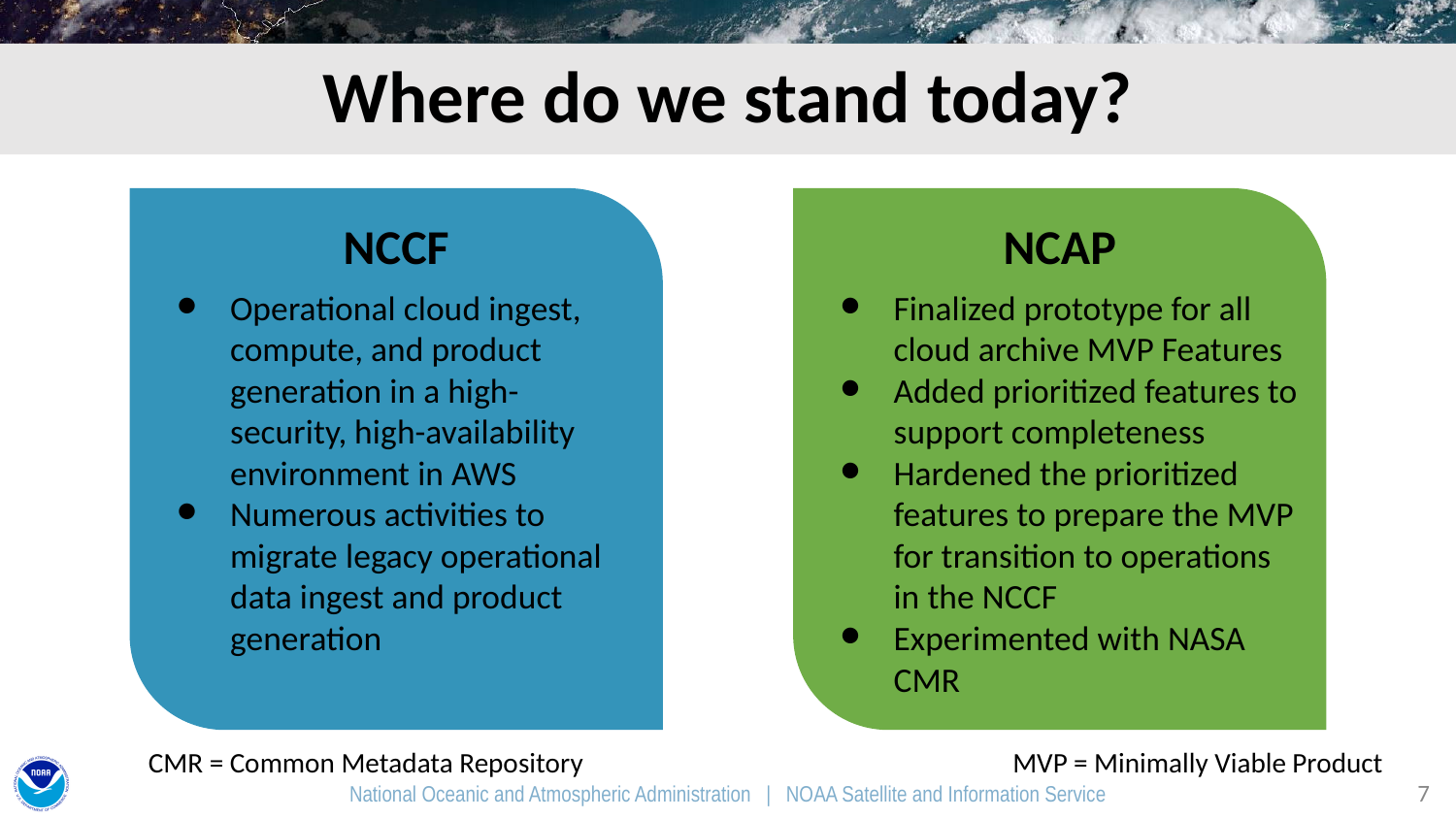

# Where do we stand today?
NCCF

Operational cloud ingest, compute, and product generation in a high-security, high-availability environment in AWS
Numerous activities to migrate legacy operational data ingest and product generation
NCAP

Finalized prototype for all cloud archive MVP Features
Added prioritized features to support completeness
Hardened the prioritized features to prepare the MVP for transition to operations in the NCCF
Experimented with NASA CMR
CMR = Common Metadata Repository
MVP = Minimally Viable Product
7